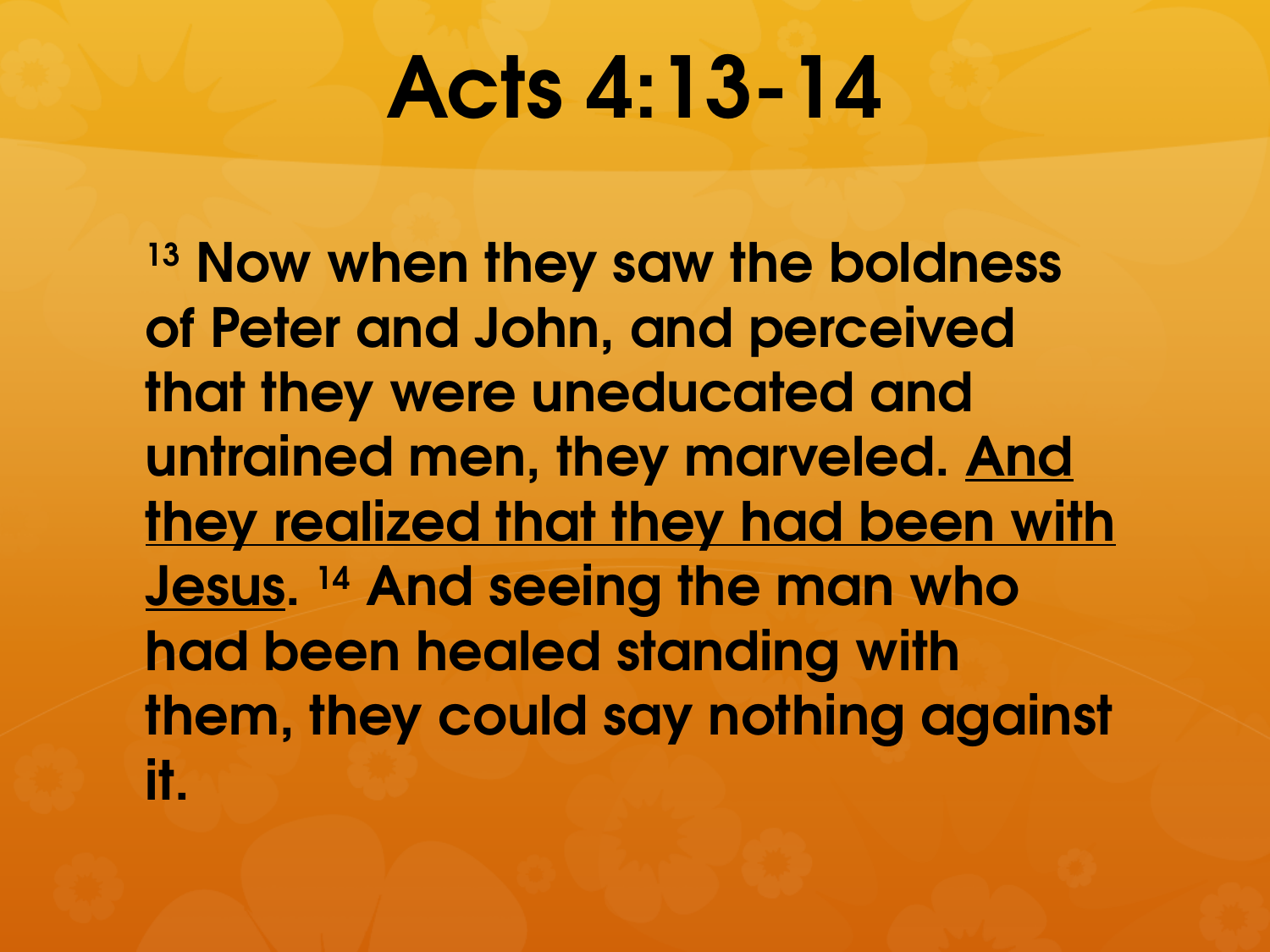

# Acts 4:13-14
13 Now when they saw the boldness of Peter and John, and perceived that they were uneducated and untrained men, they marveled. And they realized that they had been with Jesus. 14 And seeing the man who had been healed standing with them, they could say nothing against it.